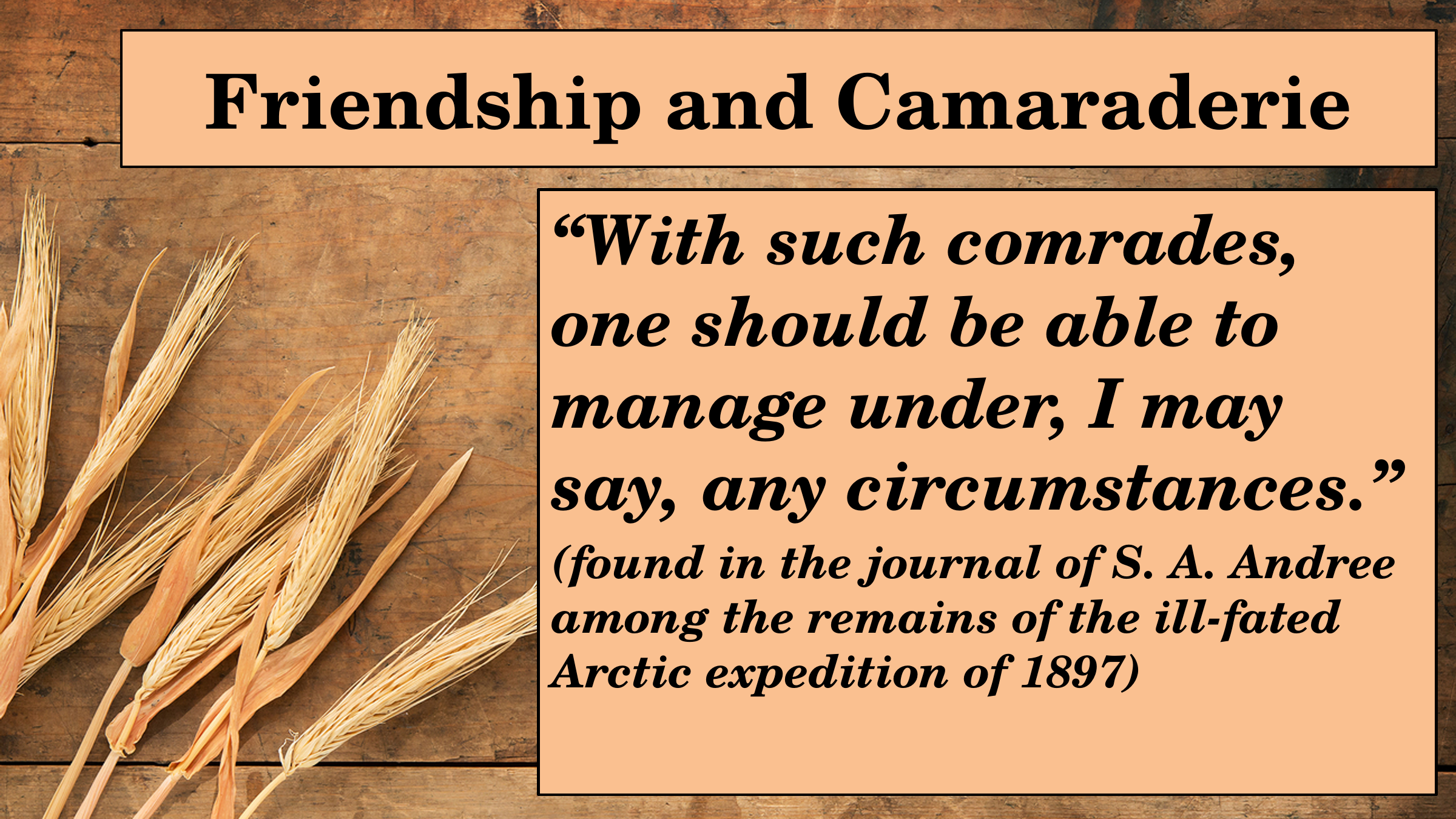

# Friendship and Camaraderie
“With such comrades, one should be able to manage under, I may say, any circumstances.”
(found in the journal of S. A. Andree among the remains of the ill-fated Arctic expedition of 1897)